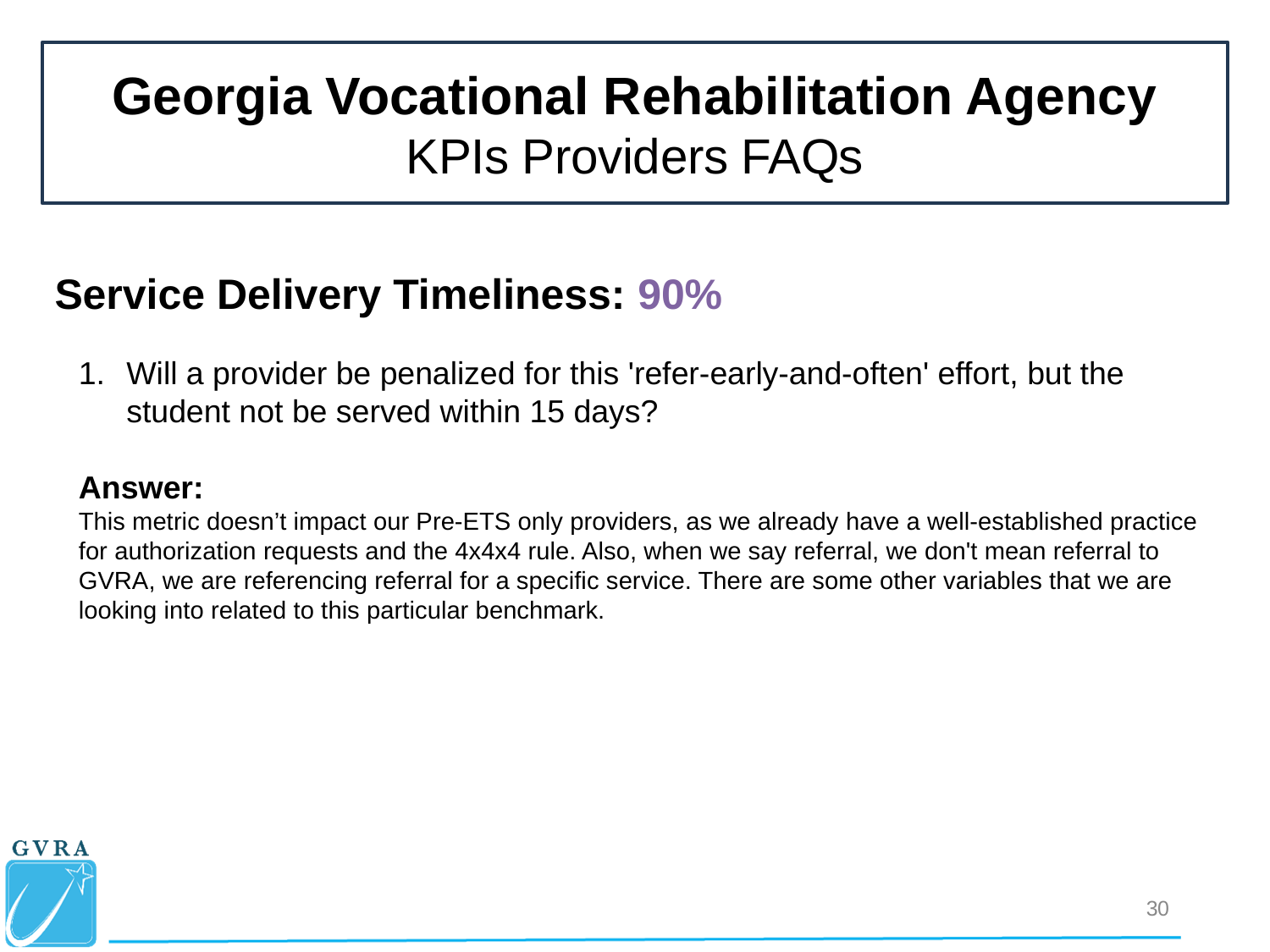

Georgia Vocational Rehabilitation Agency
KPIs Providers FAQs
Service Delivery Timeliness: 90% ​
Will a provider be penalized for this 'refer-early-and-often' effort, but the student not be served within 15 days?

Answer:
This metric doesn’t impact our Pre-ETS only providers, as we already have a well-established practice for authorization requests and the 4x4x4 rule. Also, when we say referral, we don't mean referral to GVRA, we are referencing referral for a specific service. There are some other variables that we are looking into related to this particular benchmark.

30